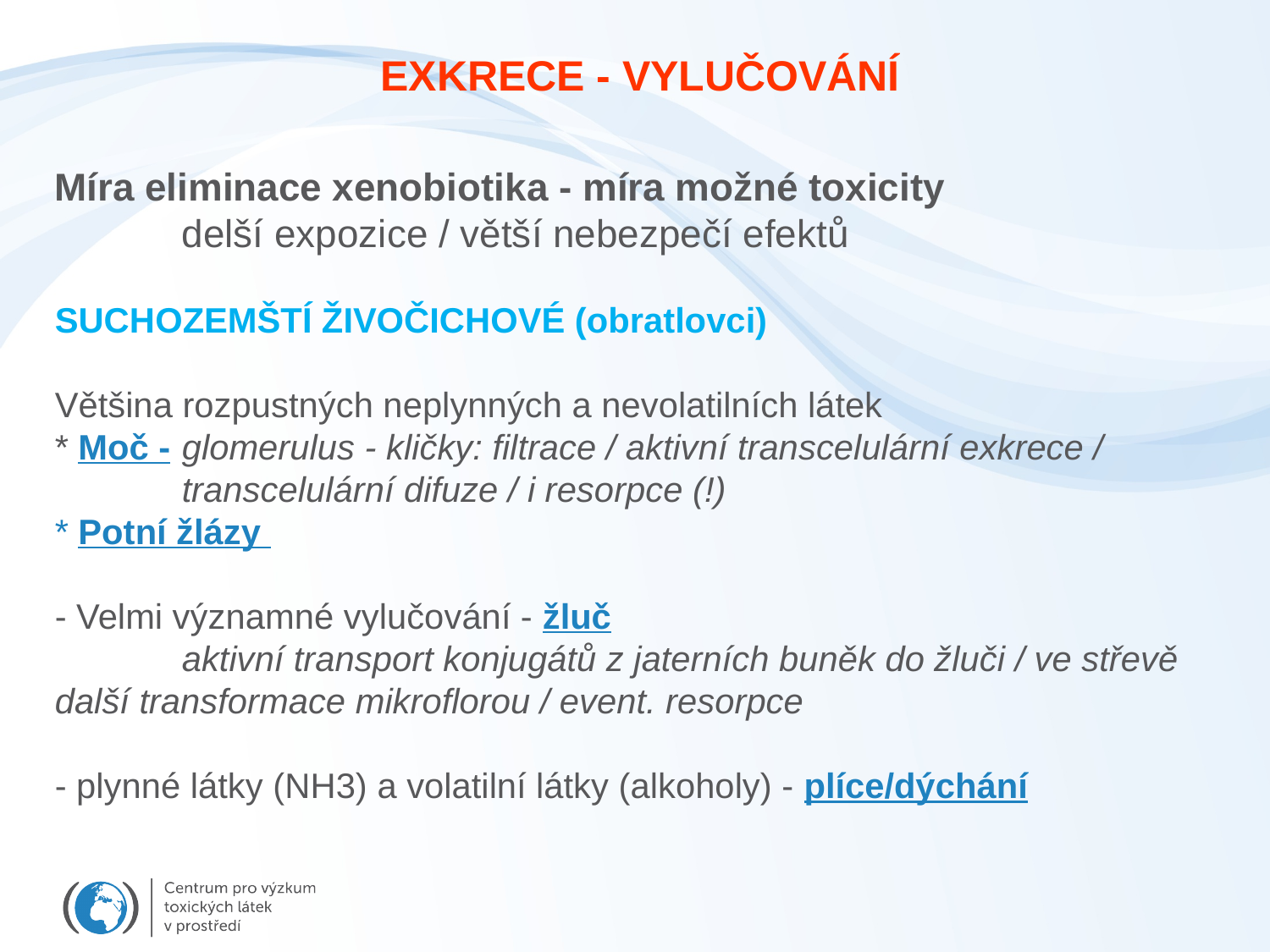

EXKRECE - VYLUČOVÁNÍ
Míra eliminace xenobiotika - míra možné toxicity
	delší expozice / větší nebezpečí efektů

SUCHOZEMŠTÍ ŽIVOČICHOVÉ (obratlovci)

Většina rozpustných neplynných a nevolatilních látek
* Moč - 	glomerulus - kličky: filtrace / aktivní transcelulární exkrece / 		transcelulární difuze / i resorpce (!)
* Potní žlázy

- Velmi významné vylučování - žluč
	aktivní transport konjugátů z jaterních buněk do žluči / ve střevě 	další transformace mikroflorou / event. resorpce

- plynné látky (NH3) a volatilní látky (alkoholy) - plíce/dýchání